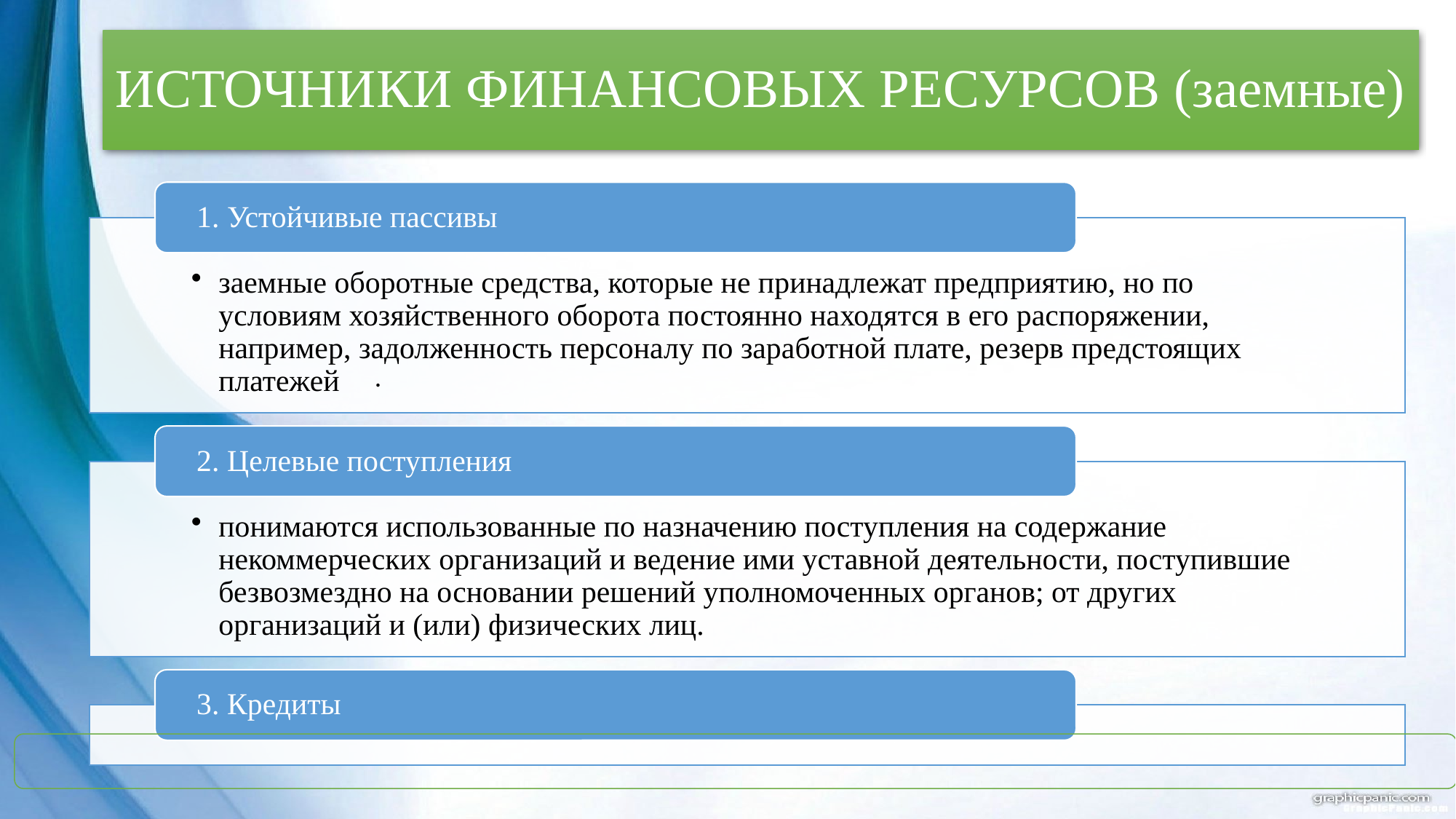

# ИСТОЧНИКИ ФИНАНСОВЫХ РЕСУРСОВ (заемные)
заемные оборотные средства, которые не принадлежат предприятию, но по условиям хозяйственного оборота постоянно находятся в его распоряжении, например, задолженность персоналу по заработной плате, резерв предстоящих платежей
1. Устойчивые пассивы
понимаются использованные по назначению поступления на содержание некоммерческих организаций и ведение ими уставной деятельности, поступившие безвозмездно на основании решений уполномоченных органов; от других организаций и (или) физических лиц.
2. Целевые поступления
3. Кредиты
.